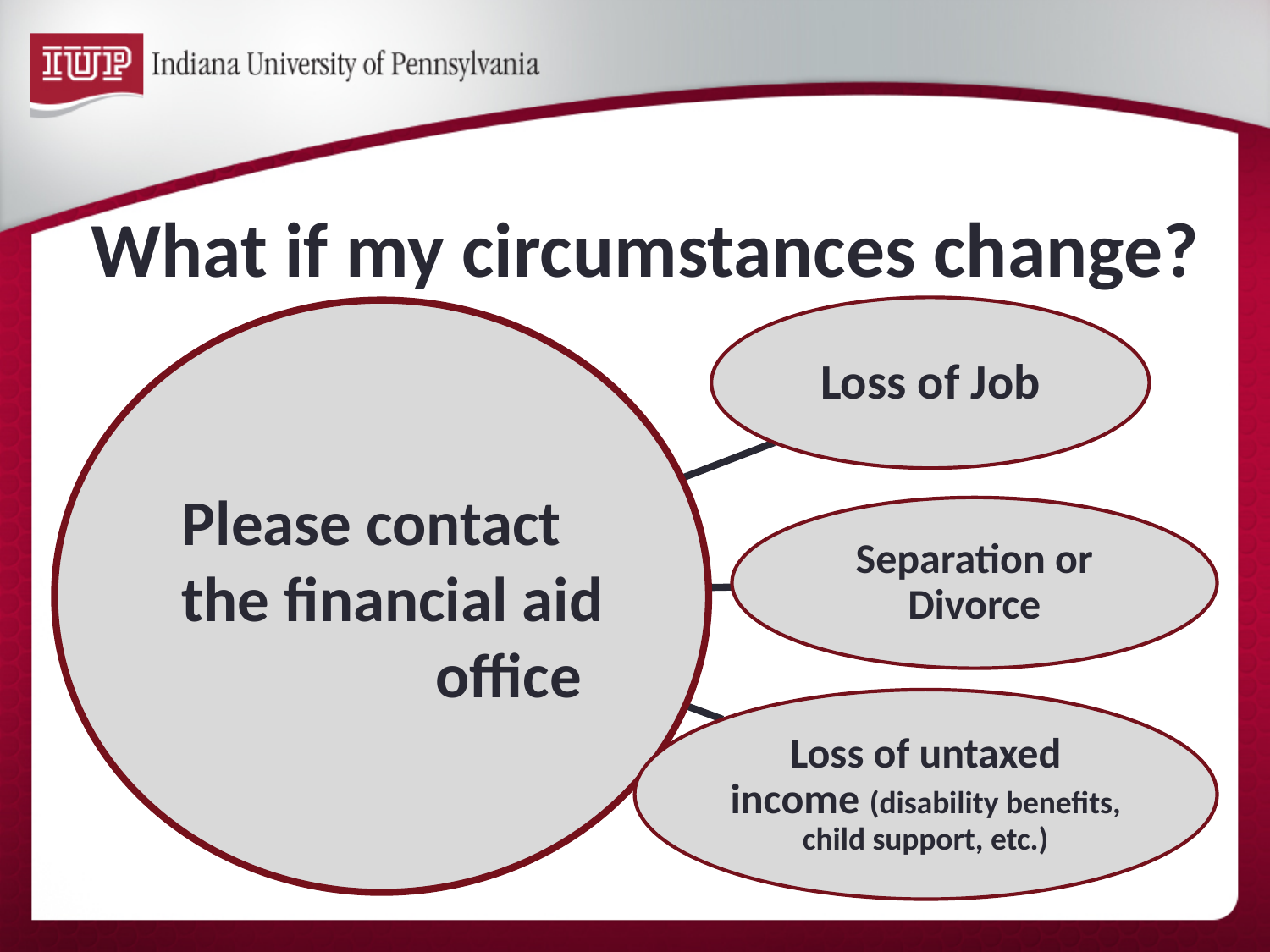

# What if my circumstances change?
Loss of Job
Separation or
Divorce
Loss of untaxed income (disability benefits, child support, etc.)
Please contact the financial aid      		office